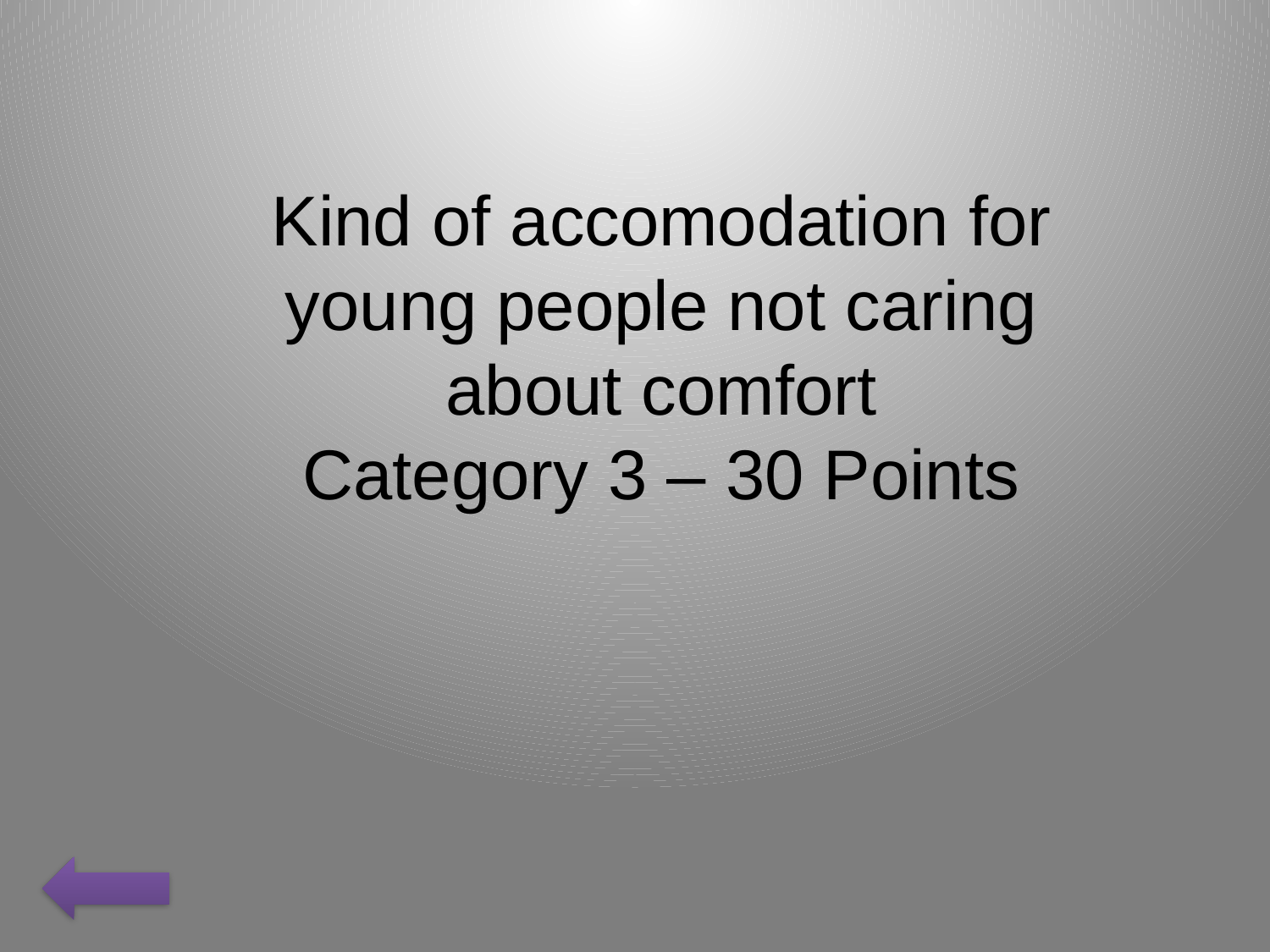

Kind of accomodation for young people not caring about comfort
Category 3 – 30 Points